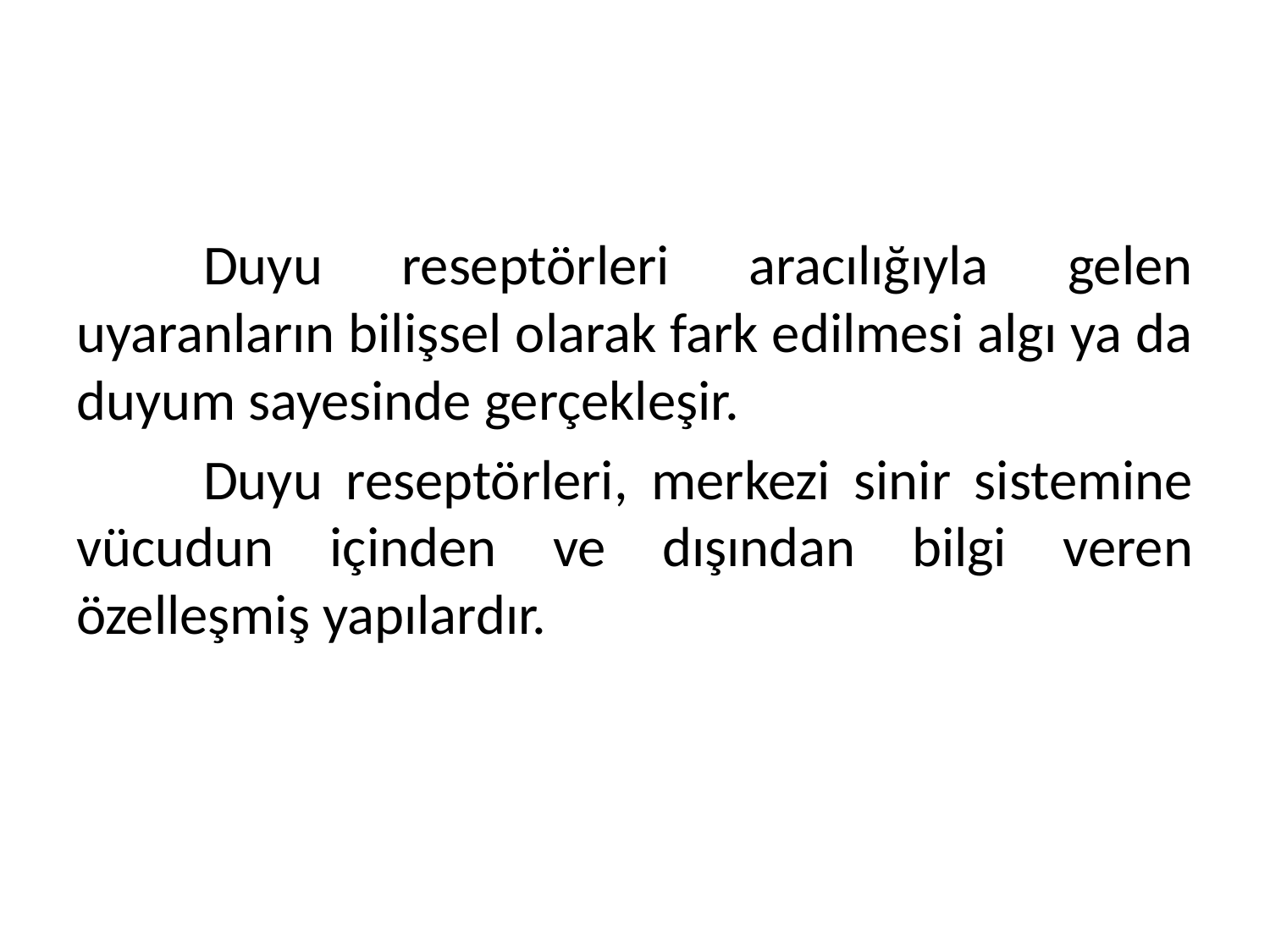

#
	Duyu reseptörleri aracılığıyla gelen uyaranların bilişsel olarak fark edilmesi algı ya da duyum sayesinde gerçekleşir.
	Duyu reseptörleri, merkezi sinir sistemine vücudun içinden ve dışından bilgi veren özelleşmiş yapılardır.